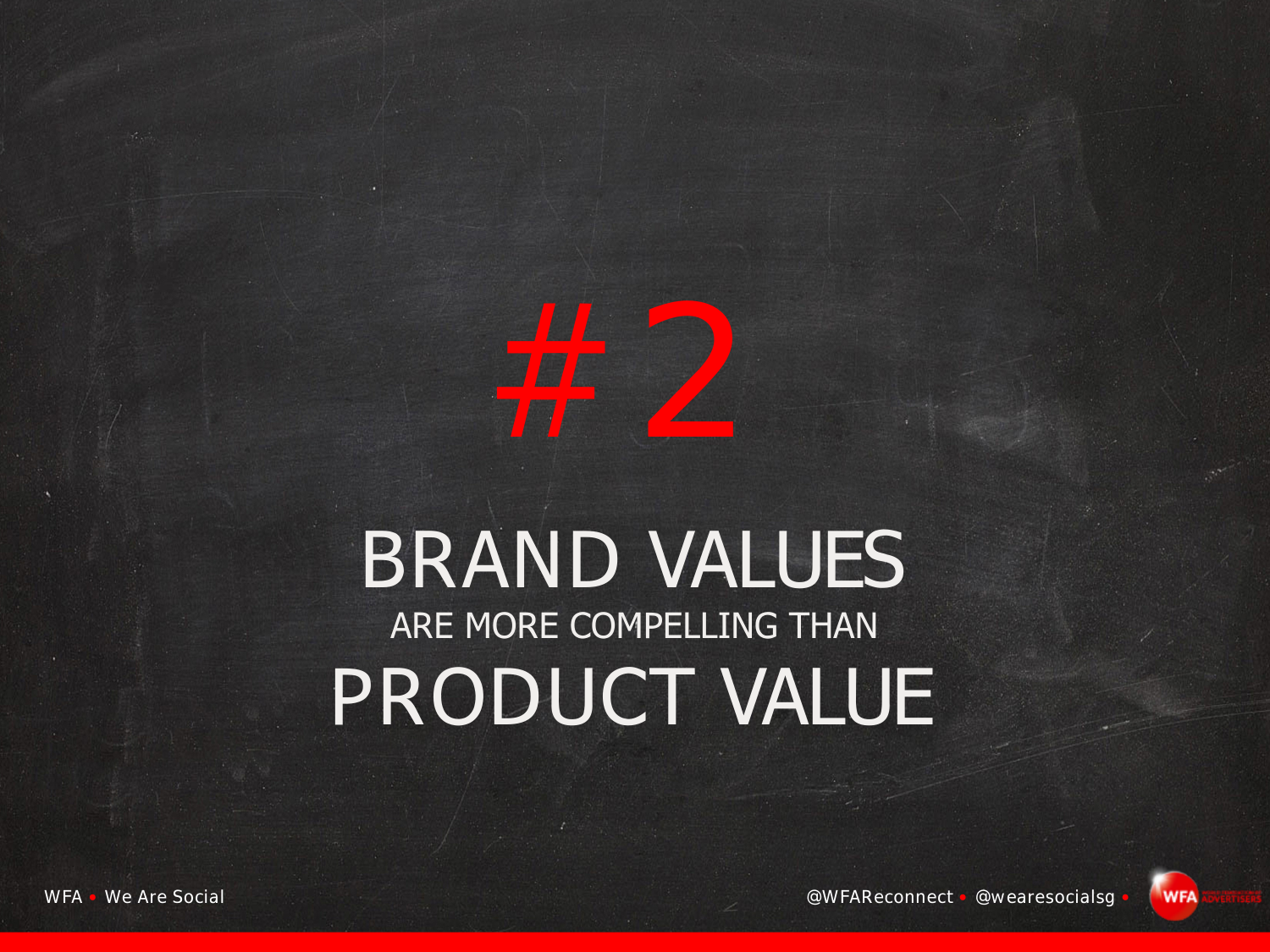

#2
BRAND VALUES
ARE MORE COMPELLING THAN
PRODUCT VALUE